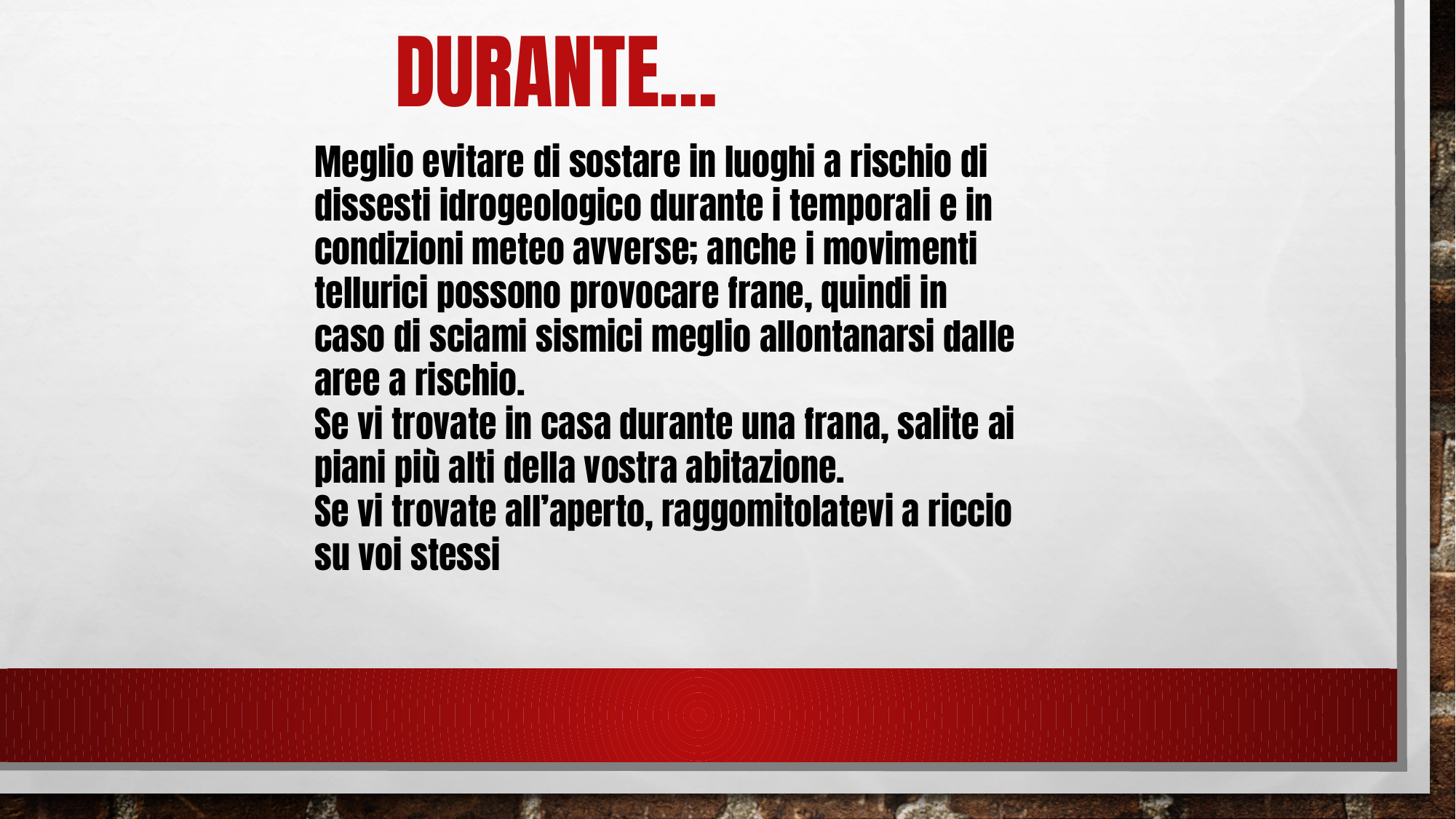

# DURANTE…
Meglio evitare di sostare in luoghi a rischio di dissesti idrogeologico durante i temporali e in condizioni meteo avverse; anche i movimenti tellurici possono provocare frane, quindi in caso di sciami sismici meglio allontanarsi dalle aree a rischio.
Se vi trovate in casa durante una frana, salite ai piani più alti della vostra abitazione.
Se vi trovate all’aperto, raggomitolatevi a riccio su voi stessi